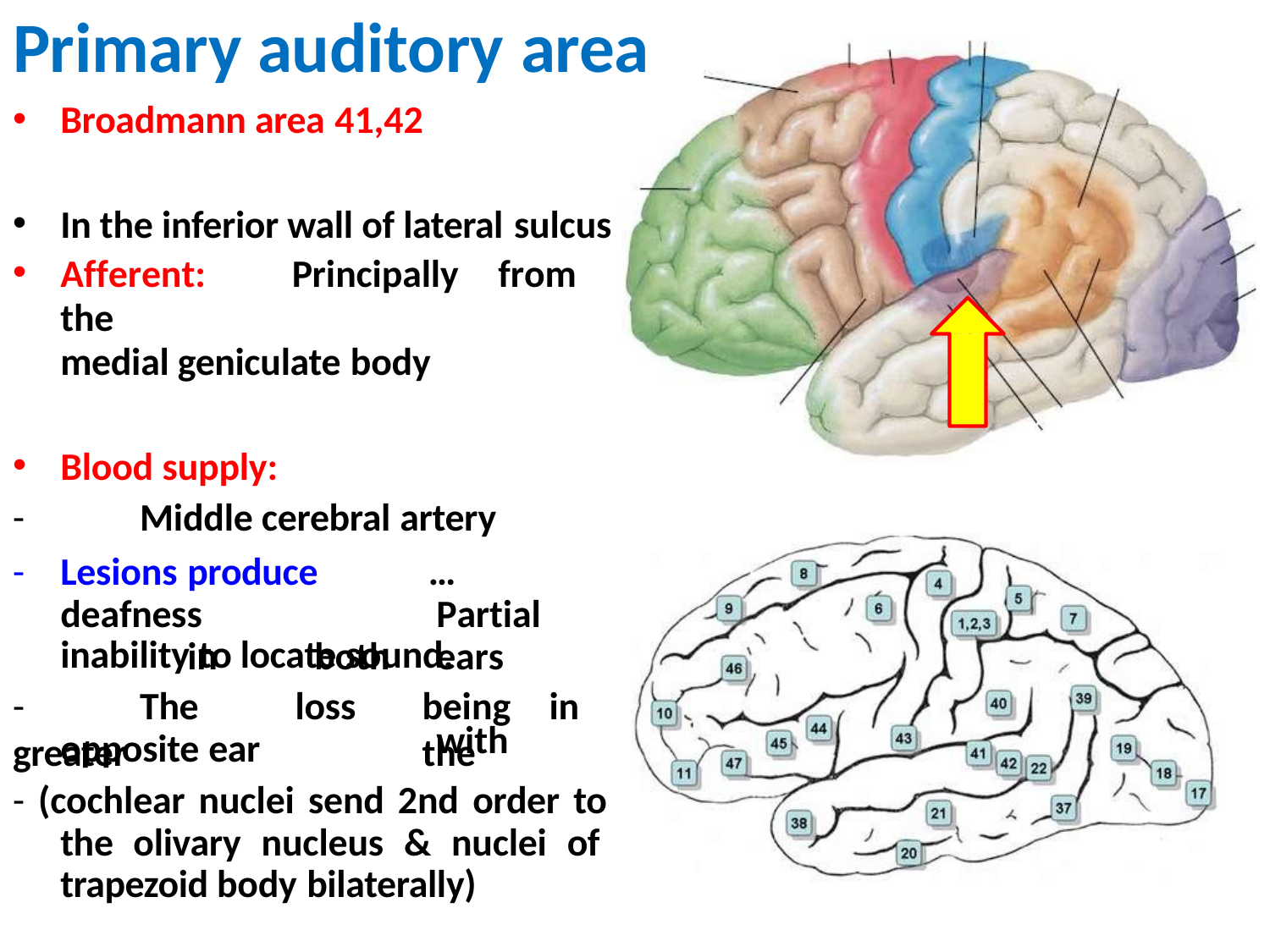

# Primary auditory area

Broadmann area 41,42

In the inferior wall of lateral sulcus
Afferent:	Principally	from	the
medial geniculate body

Blood supply:
-	Middle cerebral artery

-	Lesions	produce  deafness		in	both
…	Partial  ears		with
inability to locate sound.
-	The	greater
loss	being	in	the
opposite ear
- (cochlear nuclei send 2nd order to  the olivary nucleus & nuclei of  trapezoid body bilaterally)